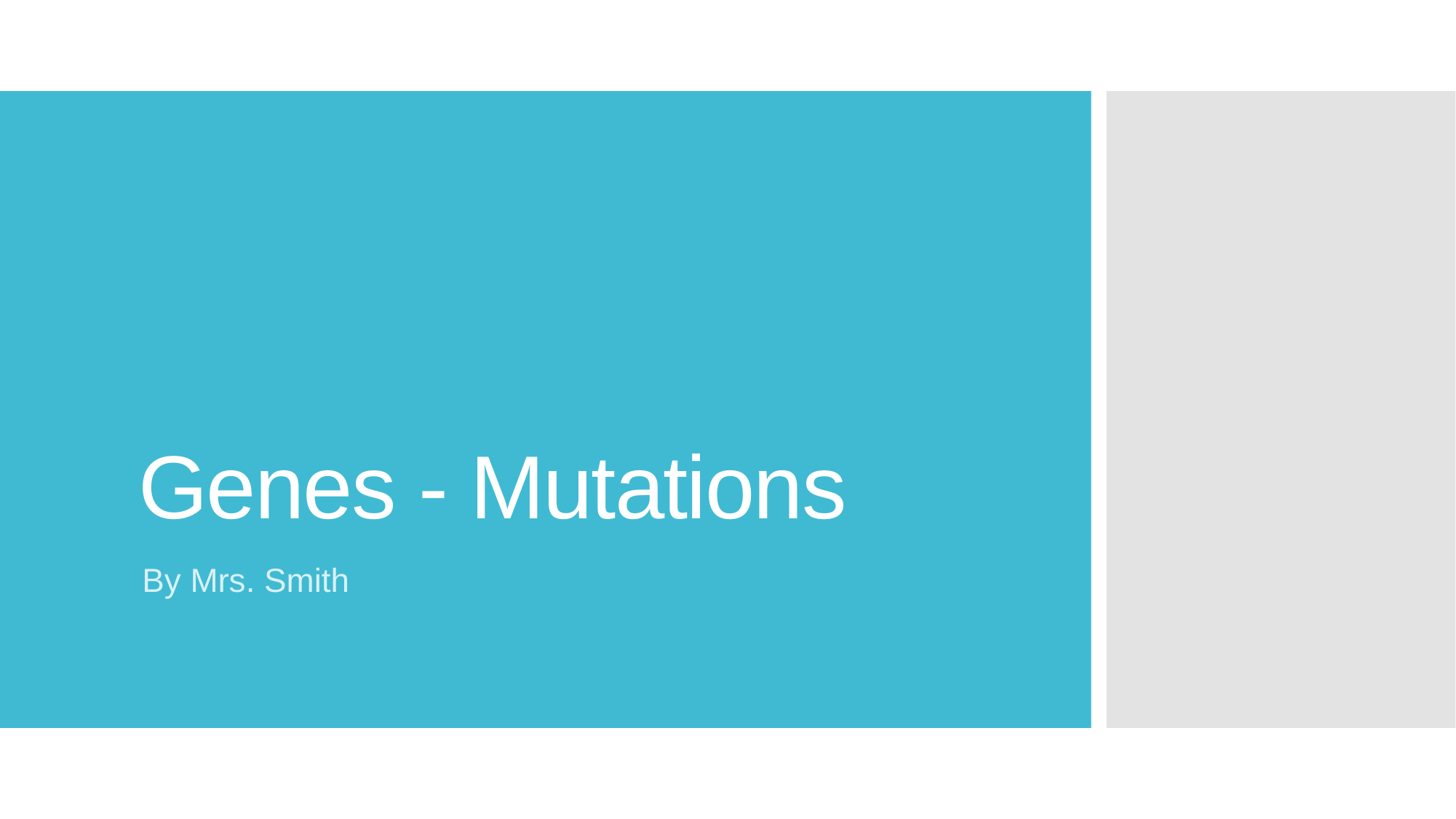

# Genes - Mutations
By Mrs. Smith